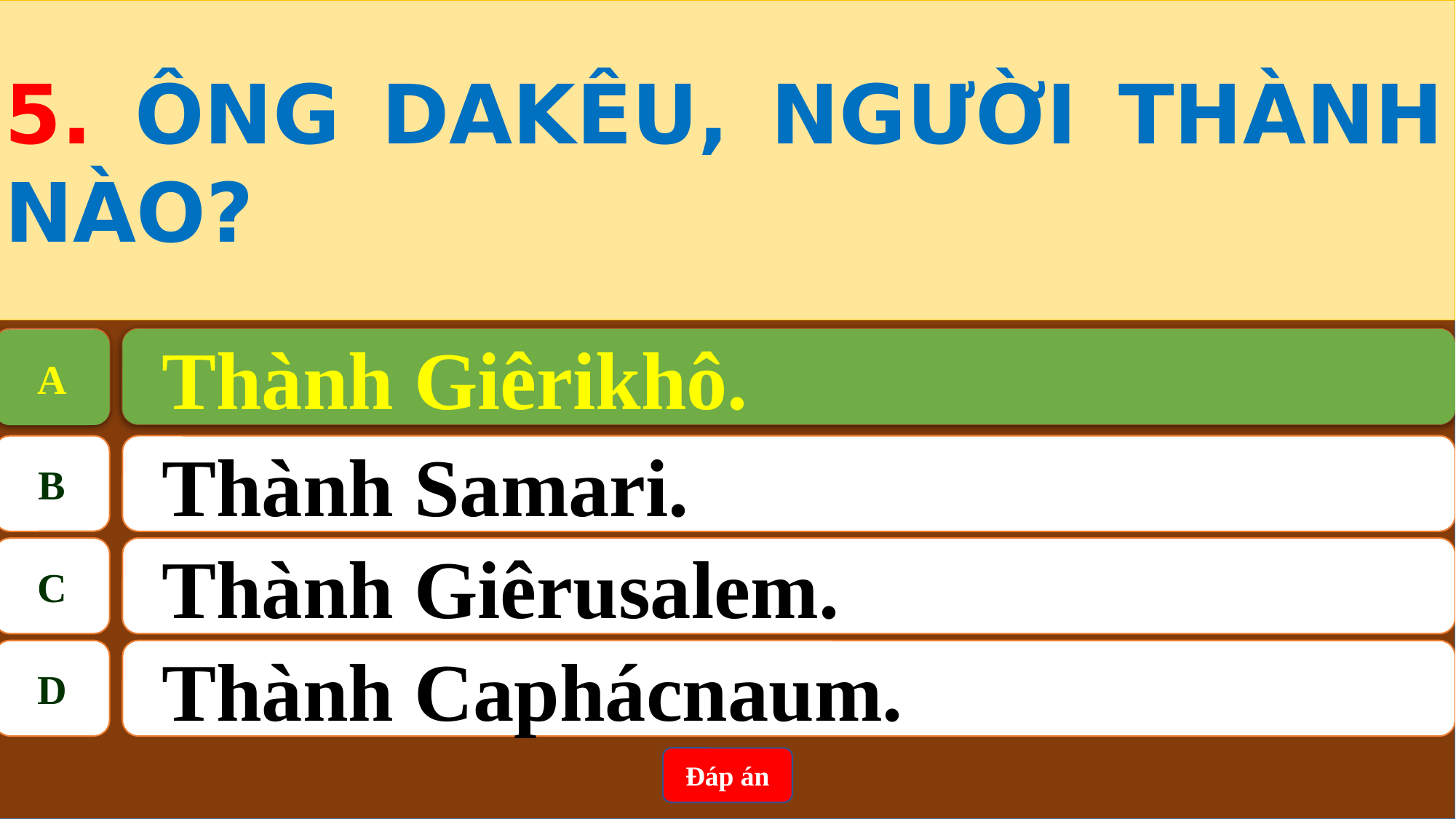

5. ÔNG DAKÊU, NGƯỜI THÀNH NÀO?
A
Thành Giêrikhô.
Thành Giêrikhô.
A
B
Thành Samari.
C
Thành Giêrusalem.
D
Thành Caphácnaum.
Đáp án